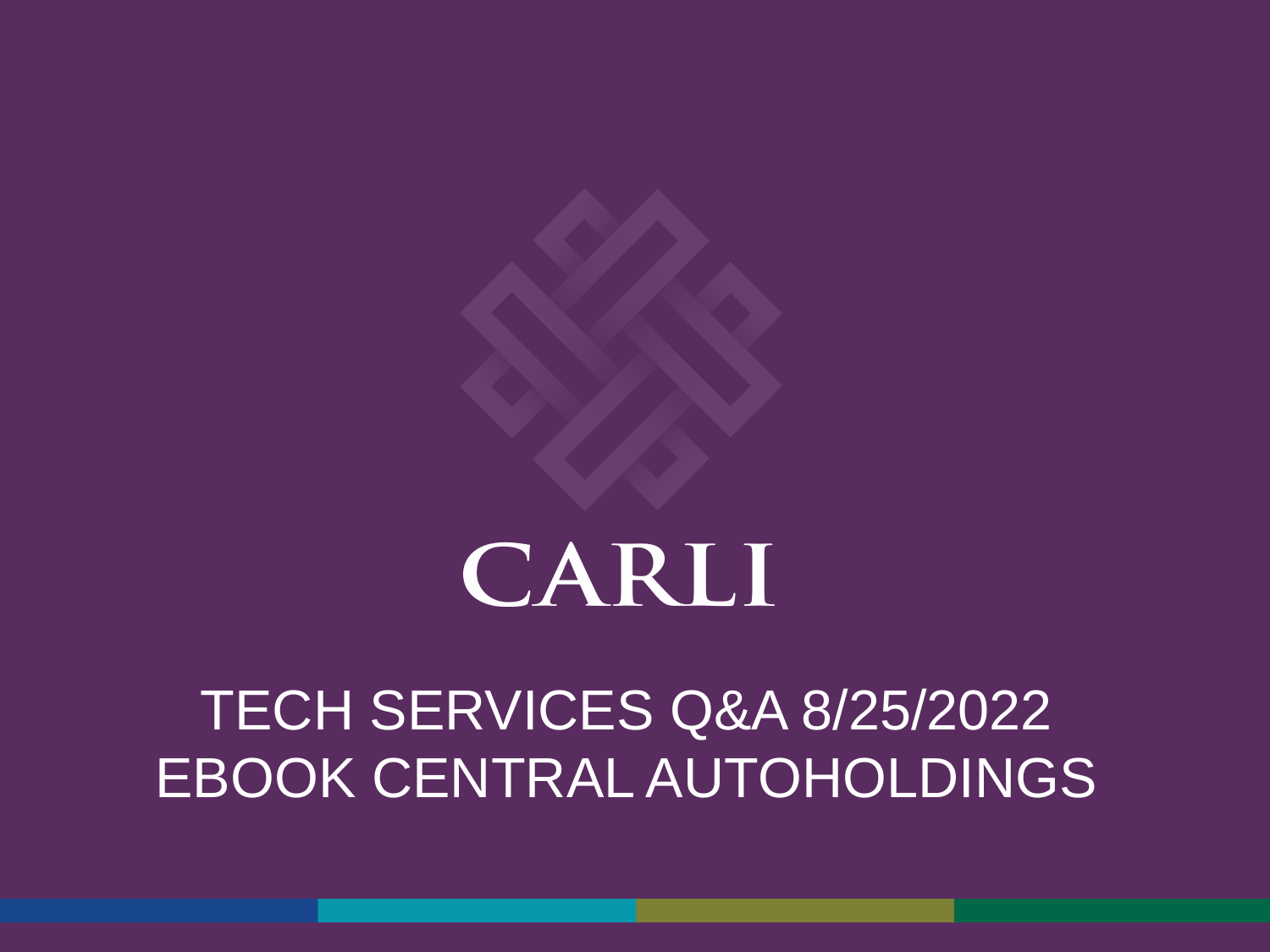

# Tech Services Q&A 8/25/2022 Ebook Central Autoholdings